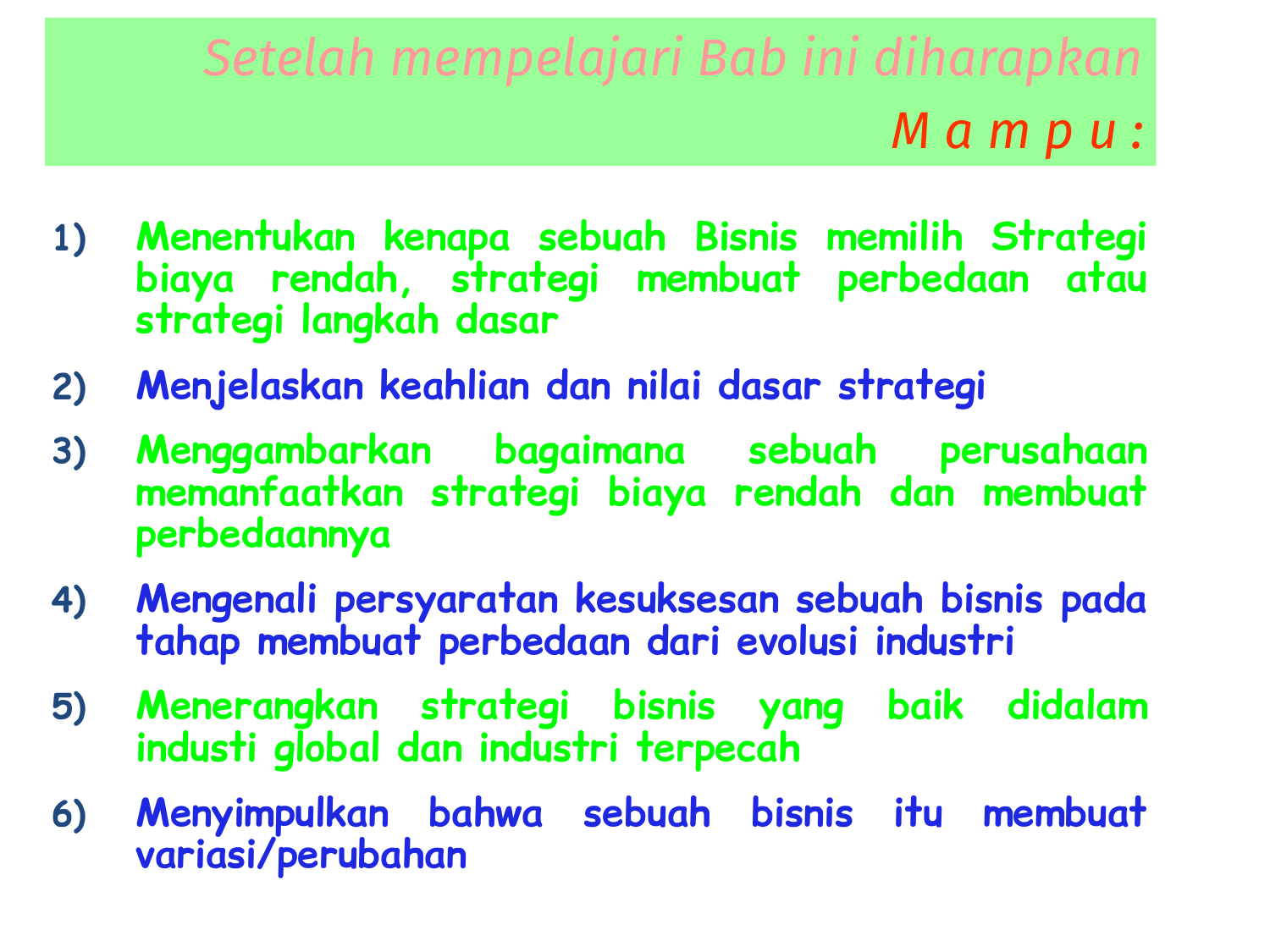

Setelah mempelajari Bab ini diharapkan
M a m p u :

Menentukan kenapa sebuah Bisnis memilih Strategi biaya rendah, strategi membuat perbedaan atau strategi langkah dasar
Menjelaskan keahlian dan nilai dasar strategi
Menggambarkan bagaimana sebuah perusahaan memanfaatkan strategi biaya rendah dan membuat perbedaannya
Mengenali persyaratan kesuksesan sebuah bisnis pada tahap membuat perbedaan dari evolusi industri
Menerangkan strategi bisnis yang baik didalam industi global dan industri terpecah
Menyimpulkan bahwa sebuah bisnis itu membuat variasi/perubahan